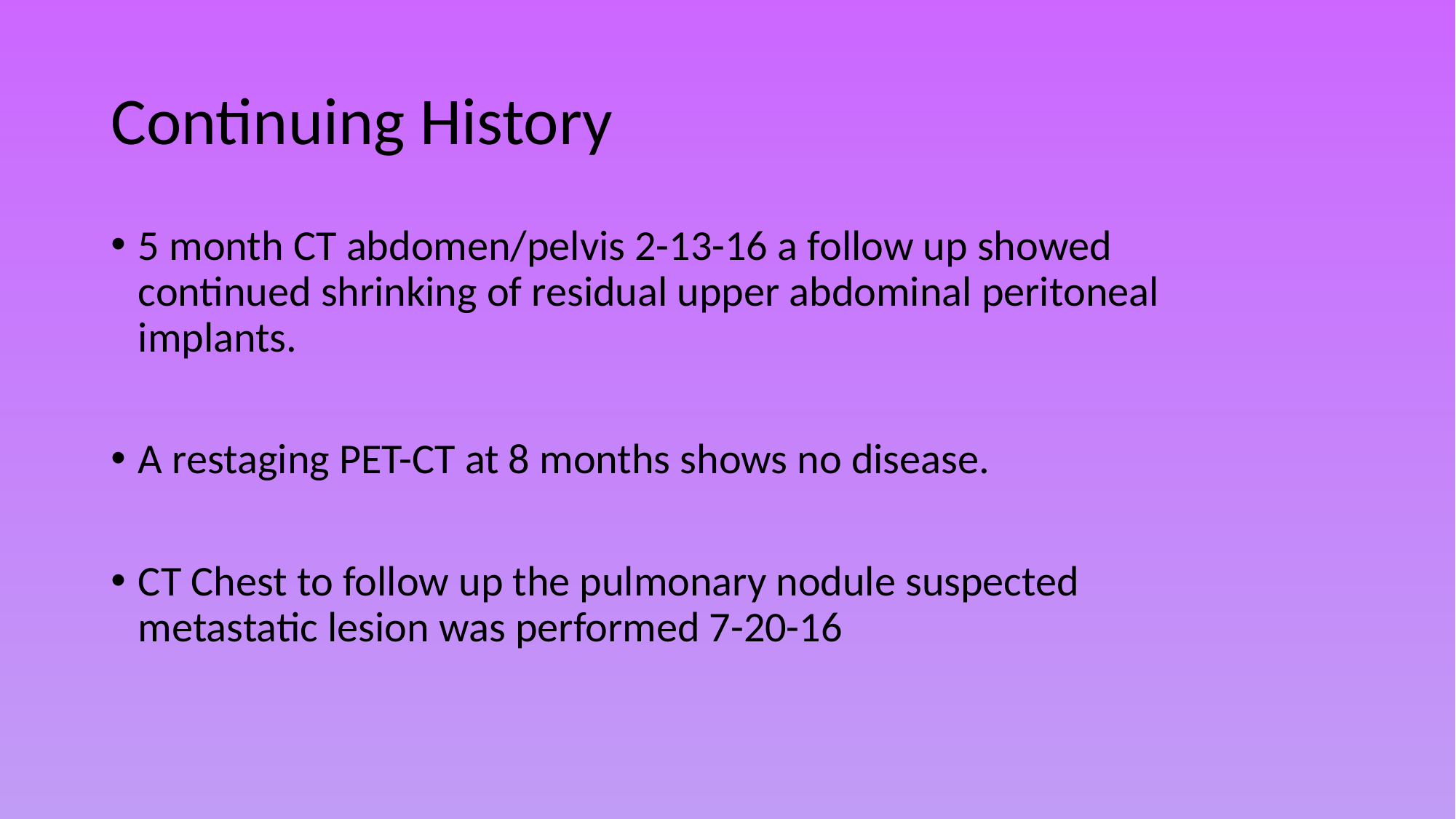

# Continuing History
5 month CT abdomen/pelvis 2-13-16 a follow up showed continued shrinking of residual upper abdominal peritoneal implants.

A restaging PET-CT at 8 months shows no disease.

CT Chest to follow up the pulmonary nodule suspected metastatic lesion was performed 7-20-16